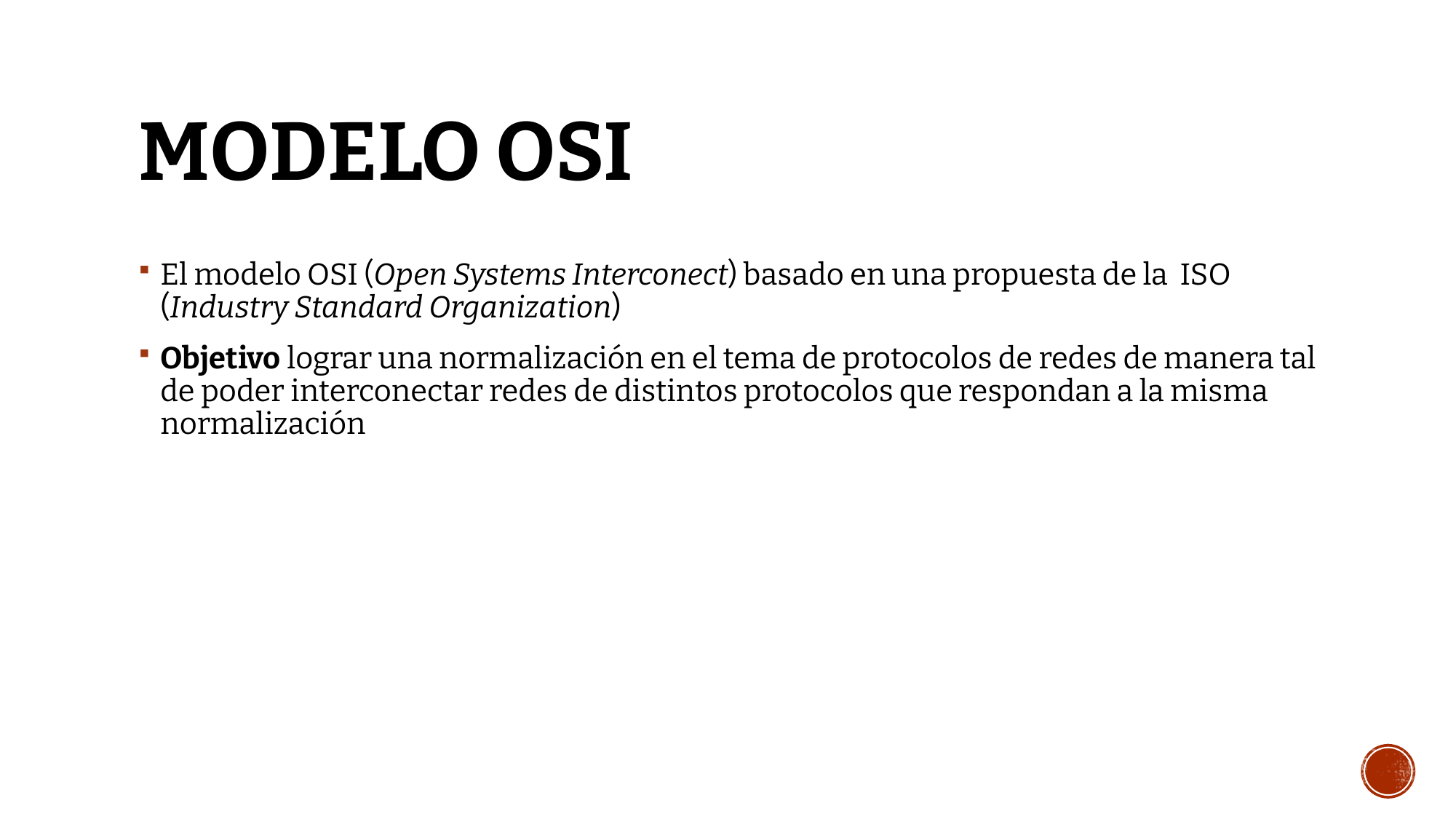

# Modelo OSI
El modelo OSI (Open Systems Interconect) basado en una propuesta de la  ISO (Industry Standard Organization)
Objetivo lograr una normalización en el tema de protocolos de redes de manera tal de poder interconectar redes de distintos protocolos que respondan a la misma normalización